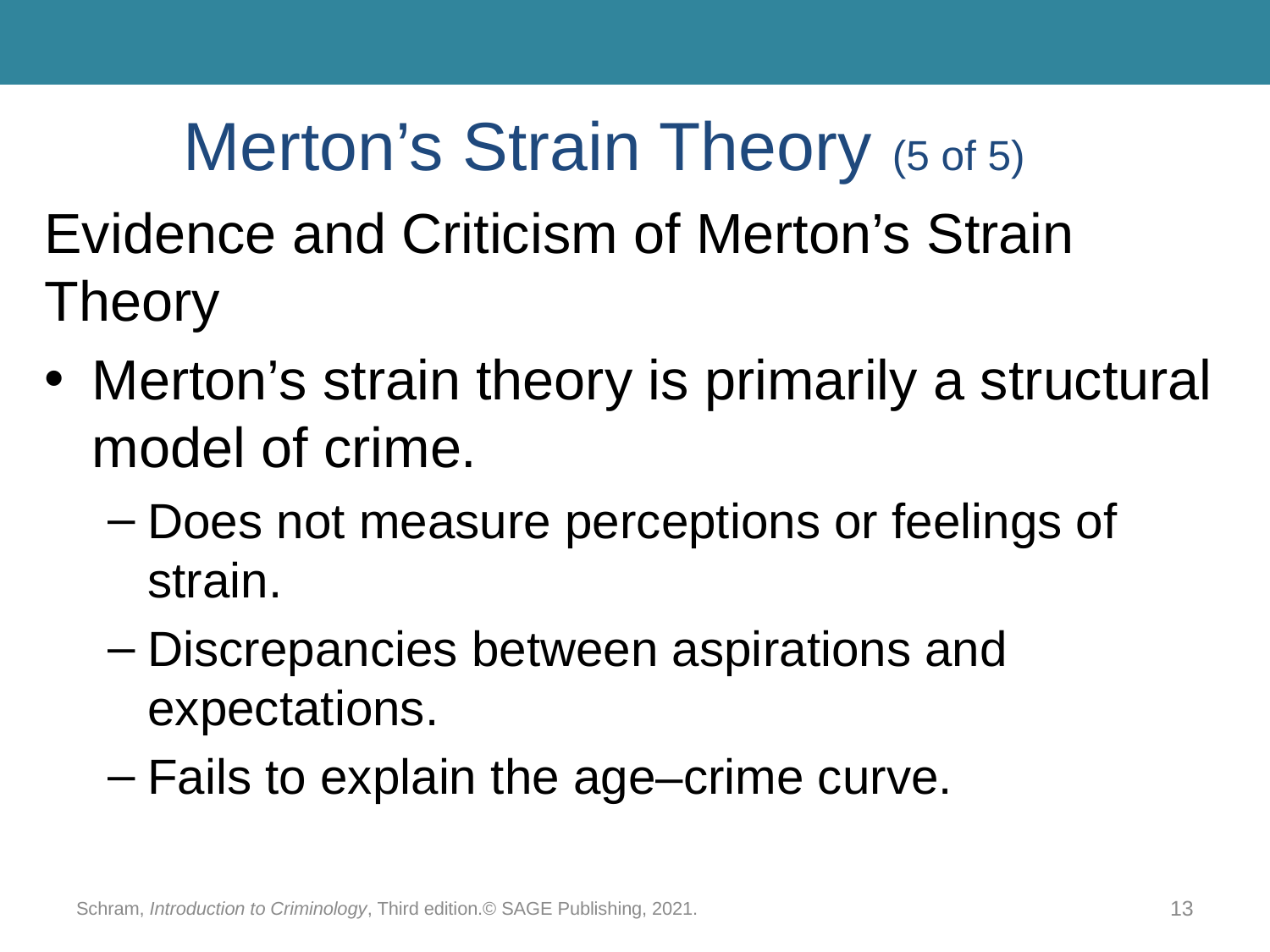

# Merton’s Strain Theory (5 of 5)
Evidence and Criticism of Merton’s Strain Theory
Merton’s strain theory is primarily a structural model of crime.
Does not measure perceptions or feelings of strain.
Discrepancies between aspirations and expectations.
Fails to explain the age–crime curve.

Schram, Introduction to Criminology, Third edition.© SAGE Publishing, 2021.
13